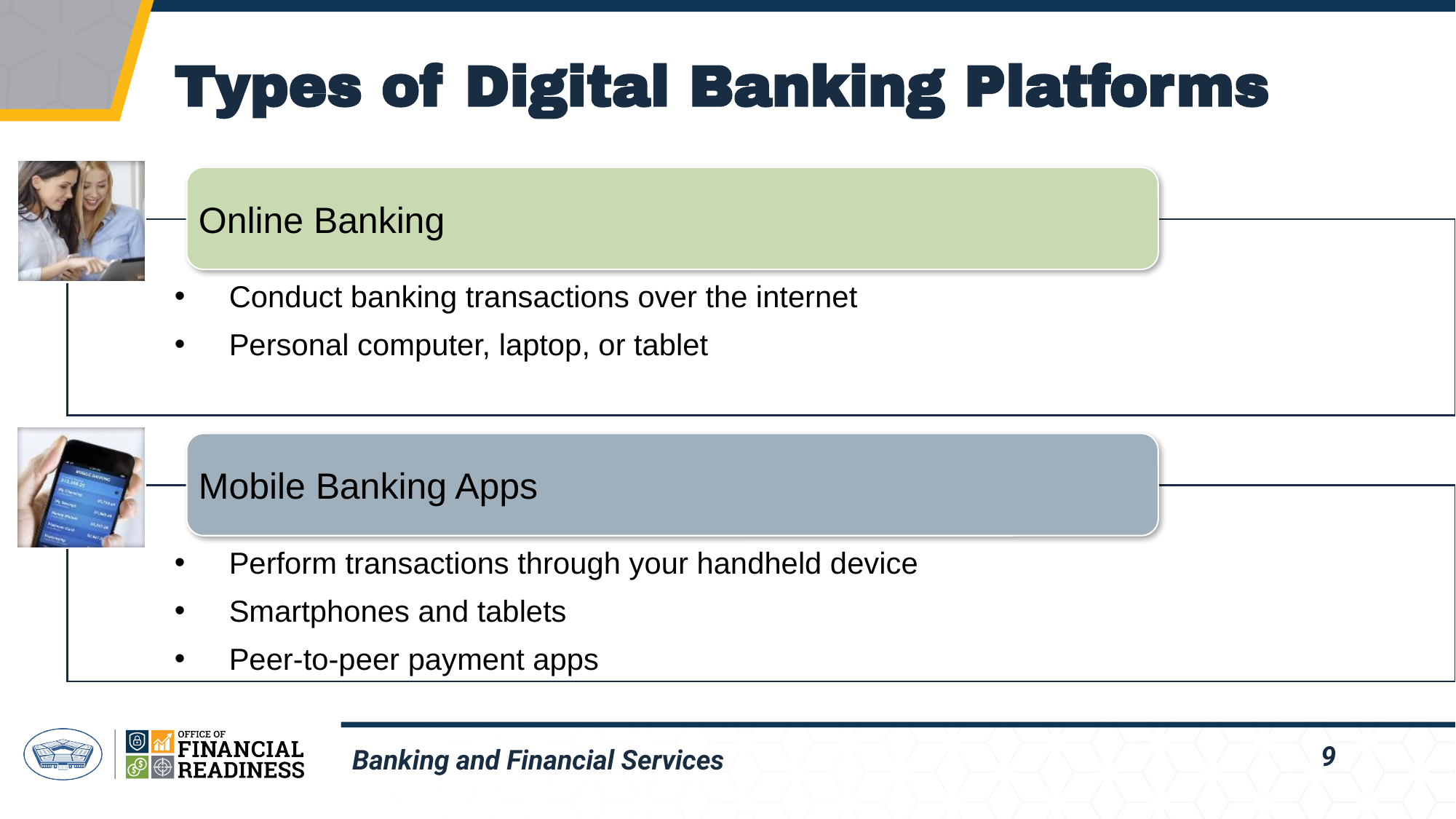

# Types of Digital Banking Platforms

Online Banking
Conduct banking transactions over the internet
Personal computer, laptop, or tablet

Mobile Banking Apps
Perform transactions through your handheld device
Smartphones and tablets
Peer-to-peer payment apps
Banking and Financial Services